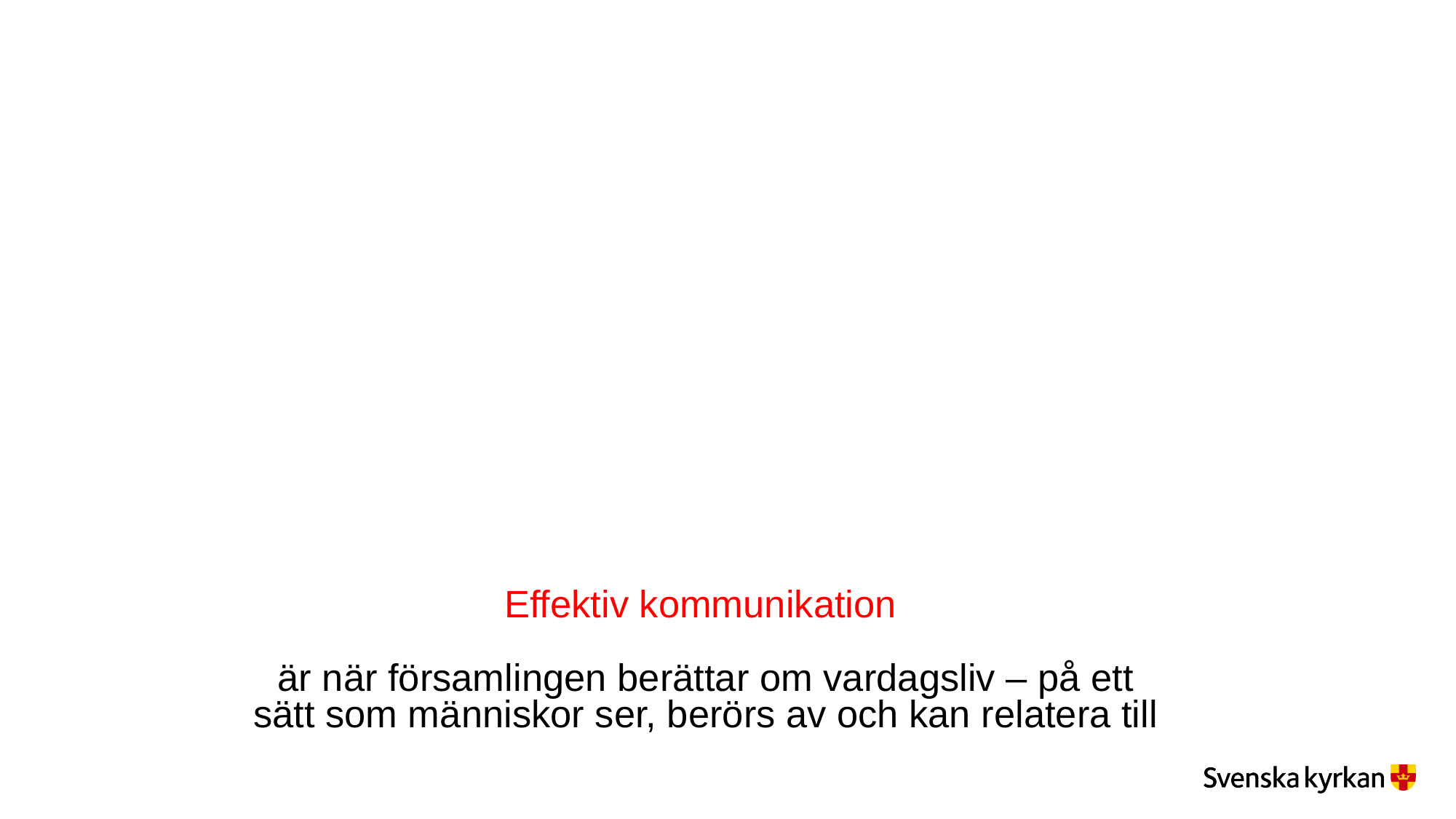

# Effektiv kommunikation är när församlingen berättar om vardagsliv – på ett sätt som människor ser, berörs av och kan relatera till